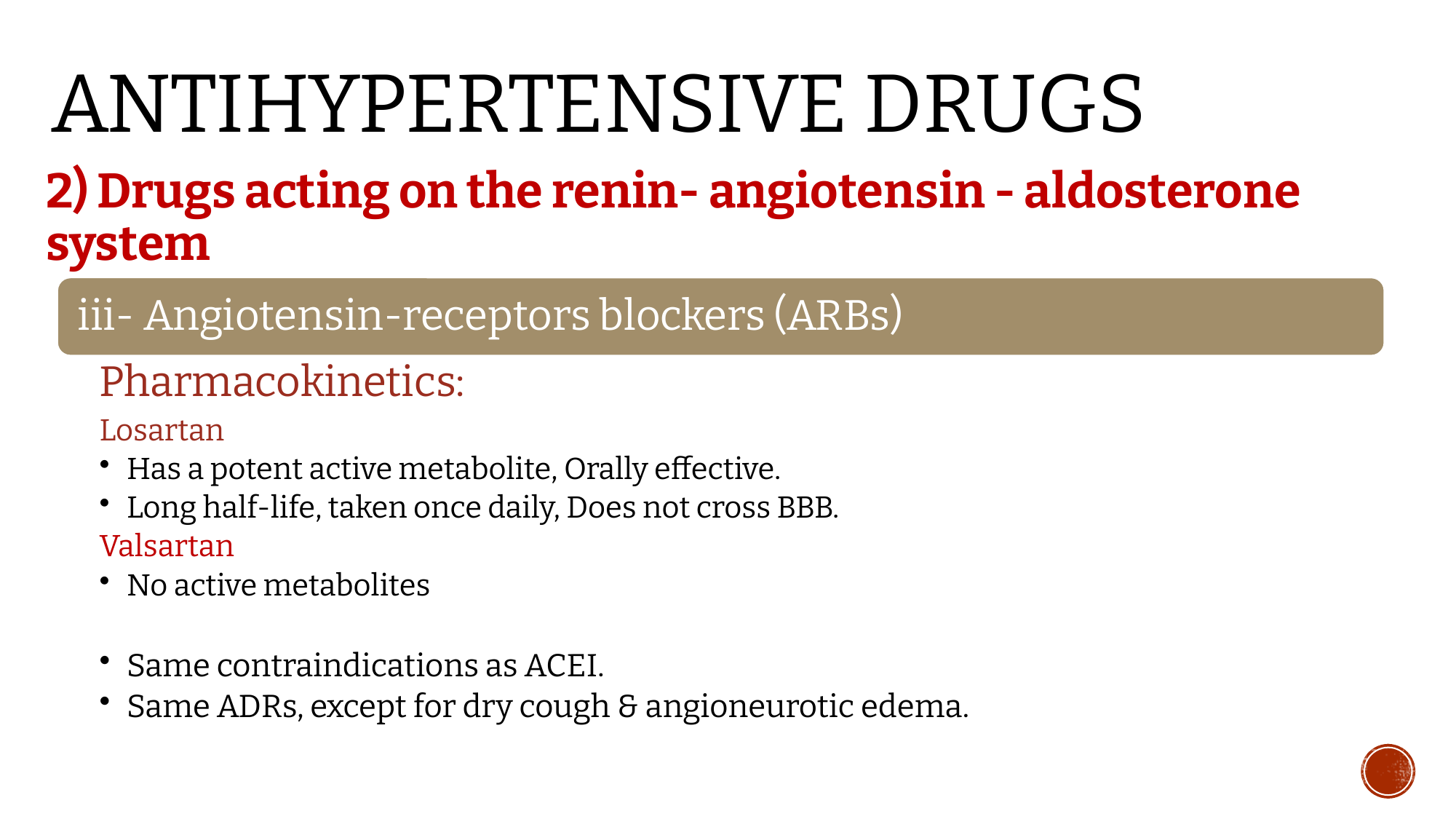

# Antihypertensive drugs
2) Drugs acting on the renin- angiotensin - aldosterone system
iii- Angiotensin-receptors blockers (ARBs)
Pharmacokinetics:
Losartan
Has a potent active metabolite, Orally effective.
Long half-life, taken once daily, Does not cross BBB.
Valsartan
No active metabolites

Same contraindications as ACEI.
Same ADRs, except for dry cough & angioneurotic edema.